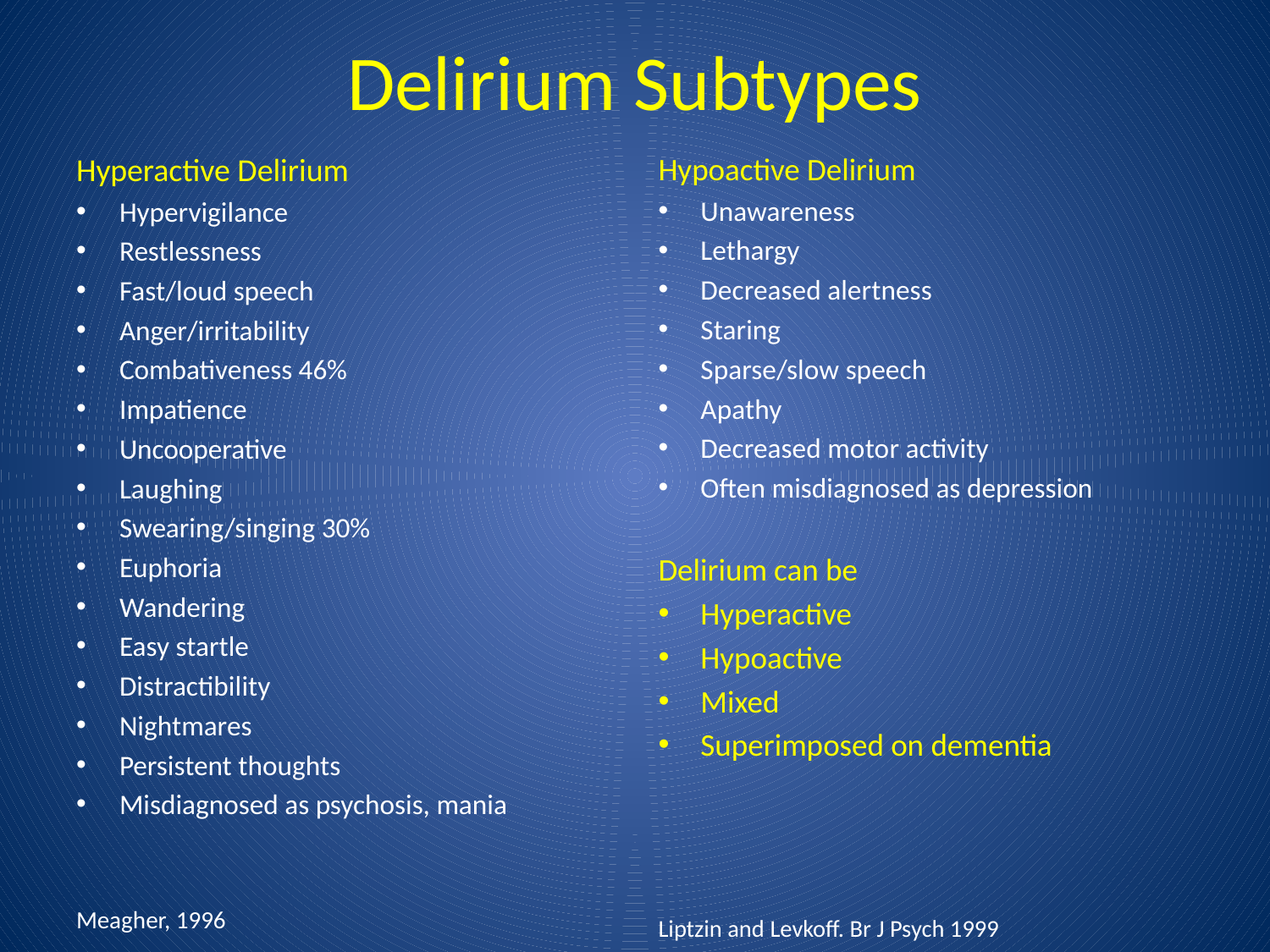

# Delirium Subtypes
Hyperactive Delirium
Hypervigilance
Restlessness
Fast/loud speech
Anger/irritability
Combativeness 46%
Impatience
Uncooperative
Laughing
Swearing/singing 30%
Euphoria
Wandering
Easy startle
Distractibility
Nightmares
Persistent thoughts
Misdiagnosed as psychosis, mania

Meagher, 1996

Hypoactive Delirium
Unawareness
Lethargy
Decreased alertness
Staring
Sparse/slow speech
Apathy
Decreased motor activity
Often misdiagnosed as depression

Delirium can be
Hyperactive
Hypoactive
Mixed
Superimposed on dementia

Liptzin and Levkoff. Br J Psych 1999